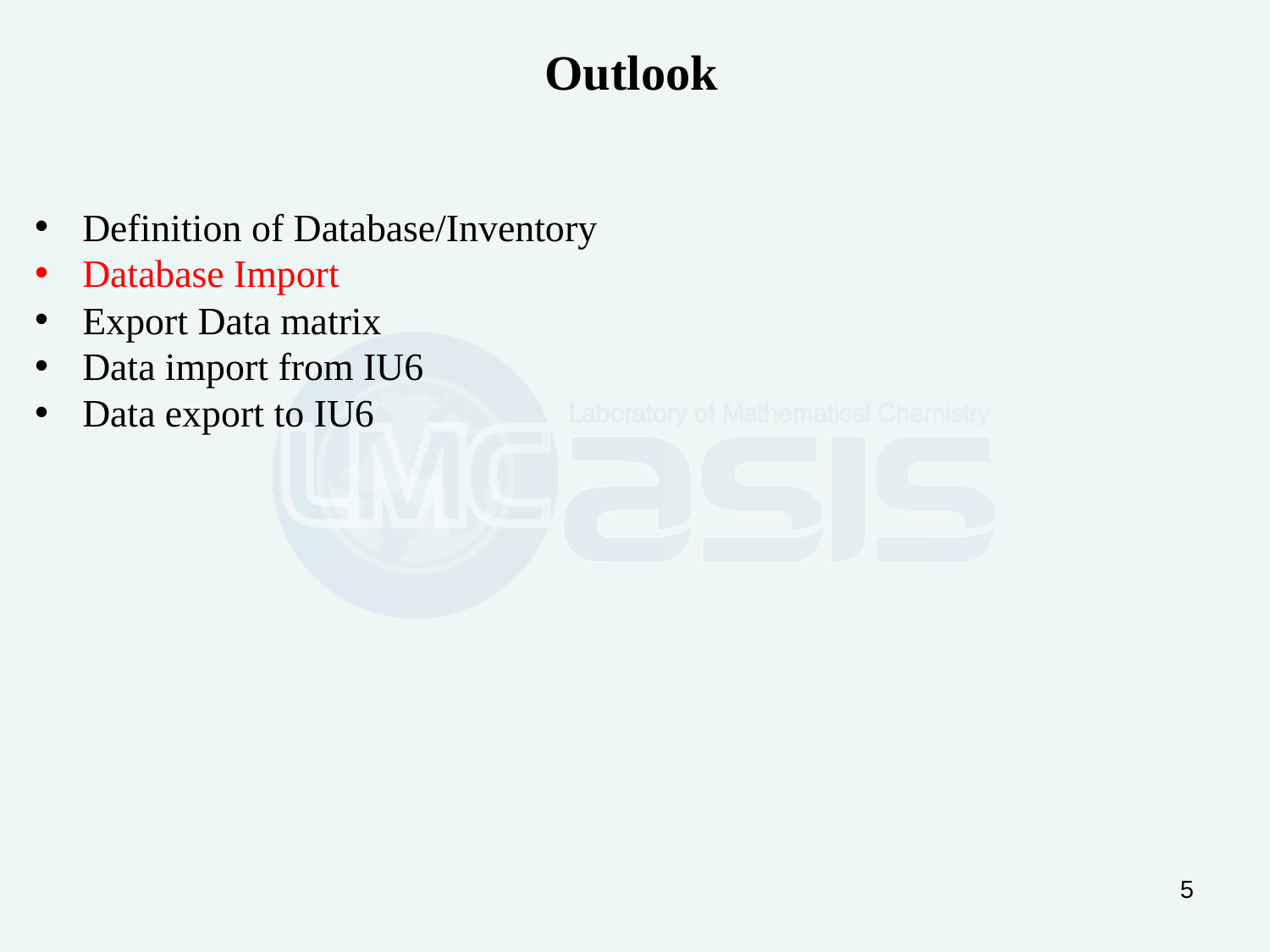

Outlook
Definition of Database/Inventory
Database Import
Export Data matrix
Data import from IU6
Data export to IU6

5